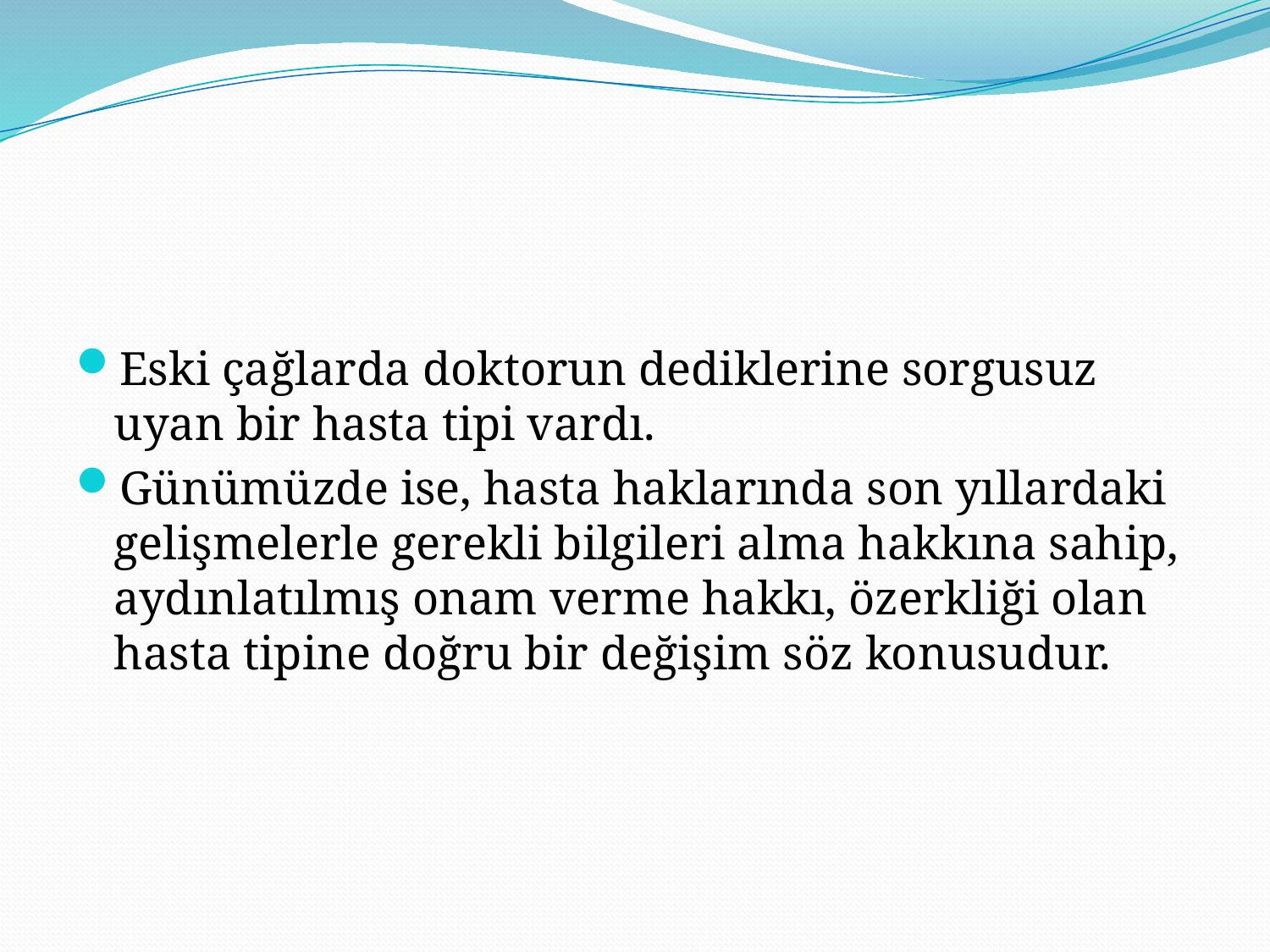

#
Eski çağlarda doktorun dediklerine sorgusuz uyan bir hasta tipi vardı.
Günümüzde ise, hasta haklarında son yıllardaki gelişmelerle gerekli bilgileri alma hakkına sahip, aydınlatılmış onam verme hakkı, özerkliği olan hasta tipine doğru bir değişim söz konusudur.